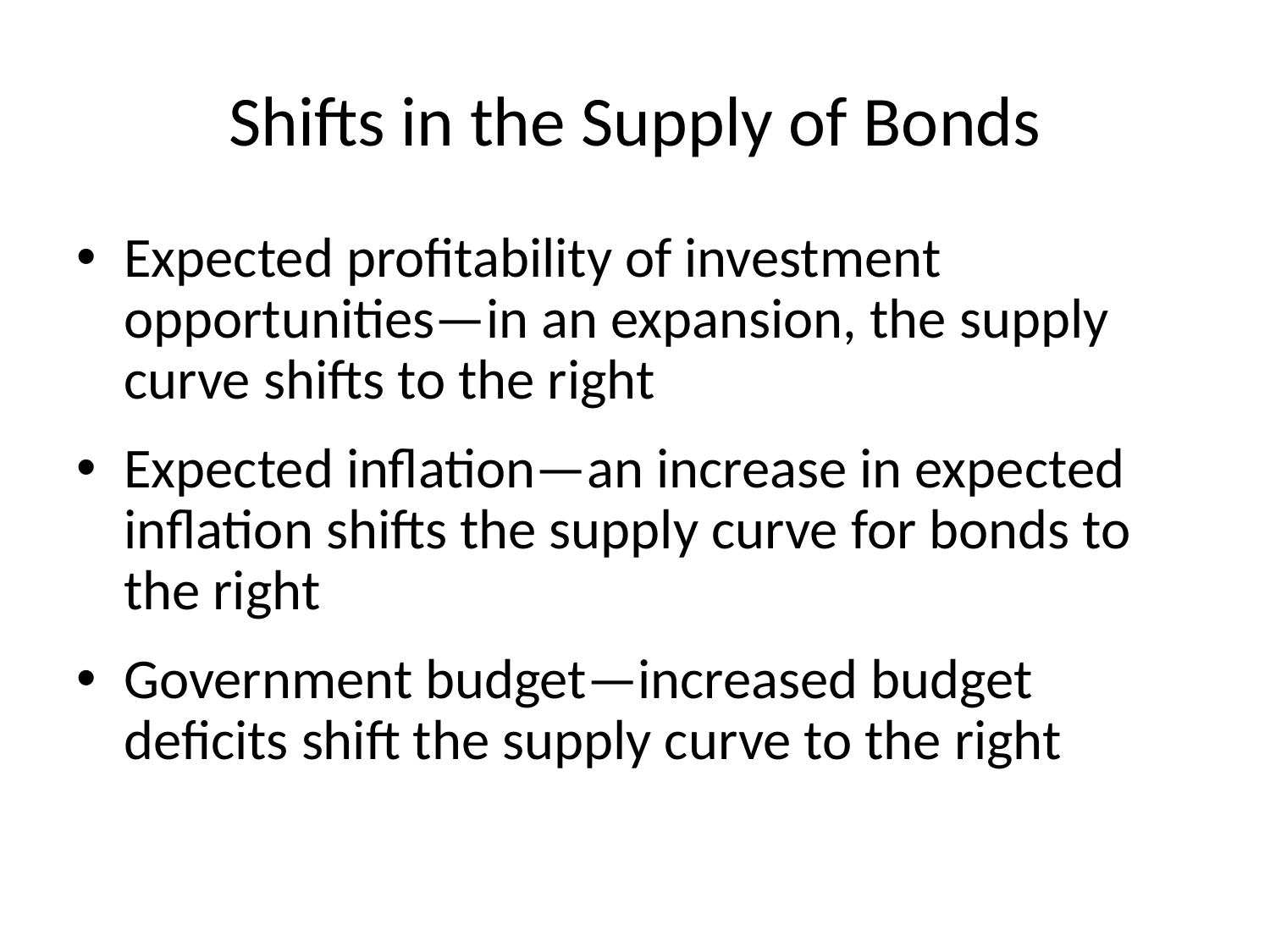

# Shifts in the Supply of Bonds
Expected profitability of investment opportunities—in an expansion, the supply curve shifts to the right
Expected inflation—an increase in expected inflation shifts the supply curve for bonds to the right
Government budget—increased budget deficits shift the supply curve to the right